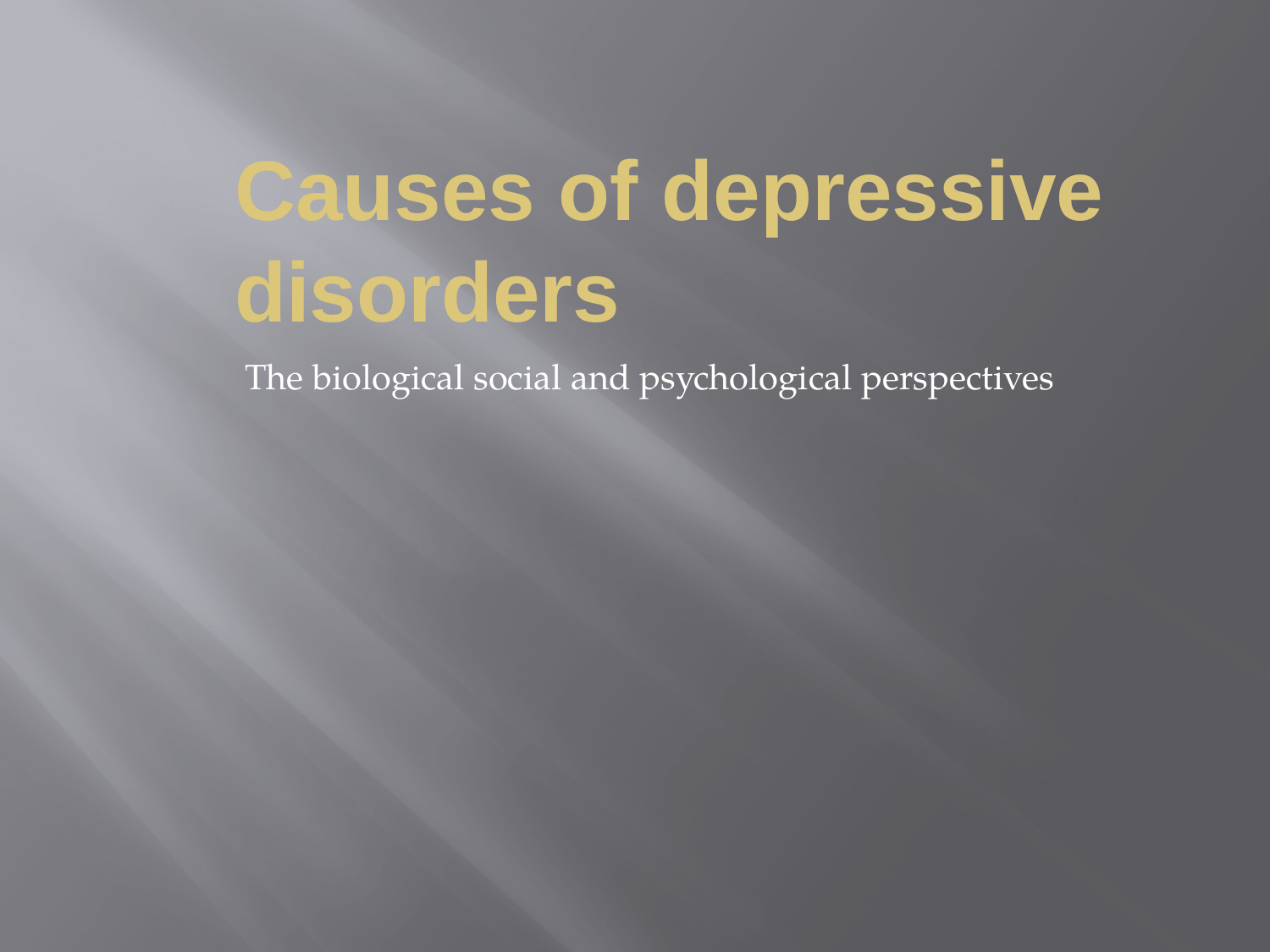

# Causes of depressive disorders
The biological social and psychological perspectives